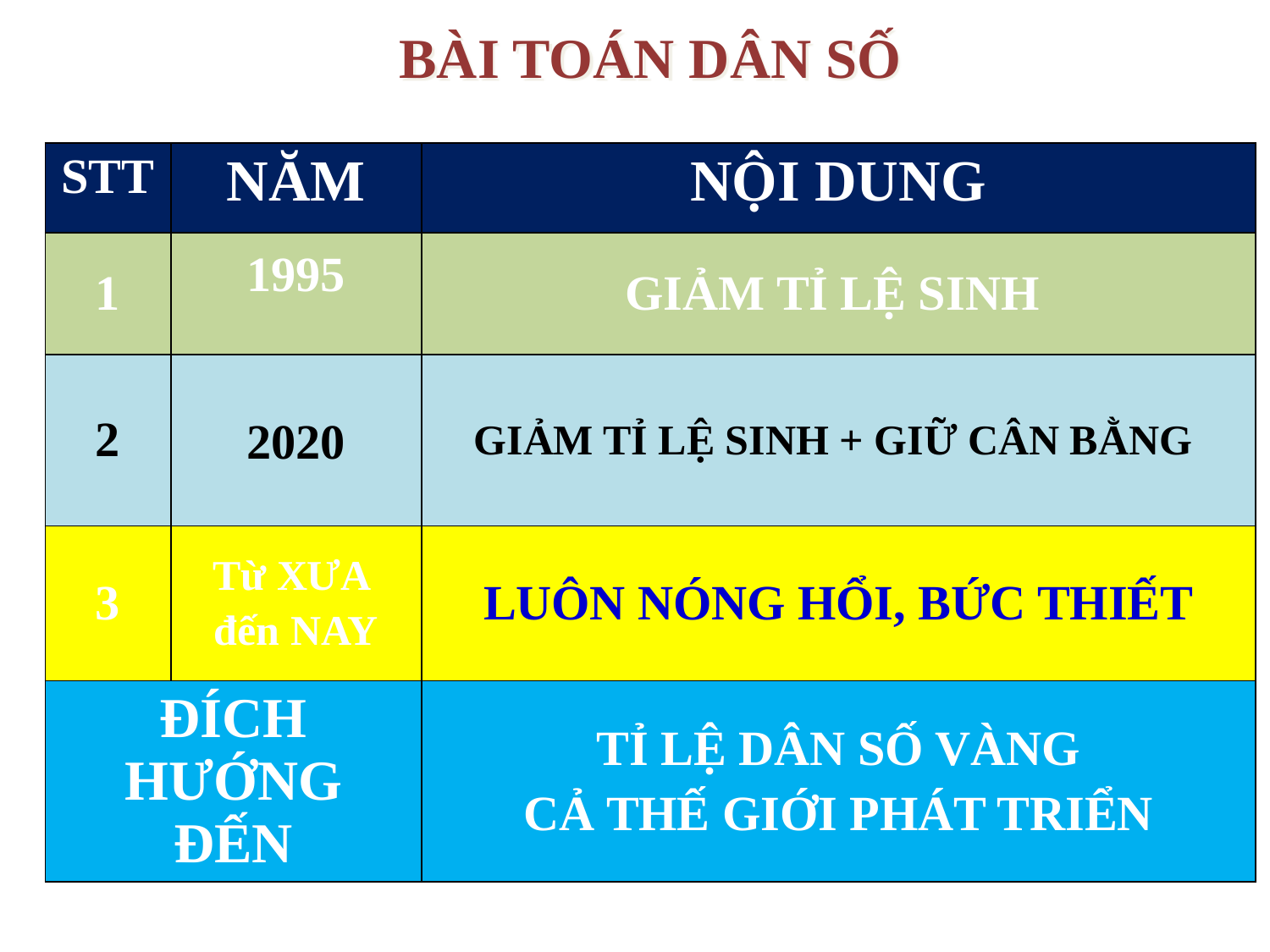

BÀI TOÁN DÂN SỐ
| STT | NĂM | NỘI DUNG |
| --- | --- | --- |
| 1 | 1995 | GIẢM TỈ LỆ SINH |
| 2 | 2020 | GIẢM TỈ LỆ SINH + GIỮ CÂN BẰNG |
| 3 | Từ XƯA đến NAY | LUÔN NÓNG HỔI, BỨC THIẾT |
| ĐÍCH HƯỚNG ĐẾN |  | TỈ LỆ DÂN SỐ VÀNG CẢ THẾ GIỚI PHÁT TRIỂN |